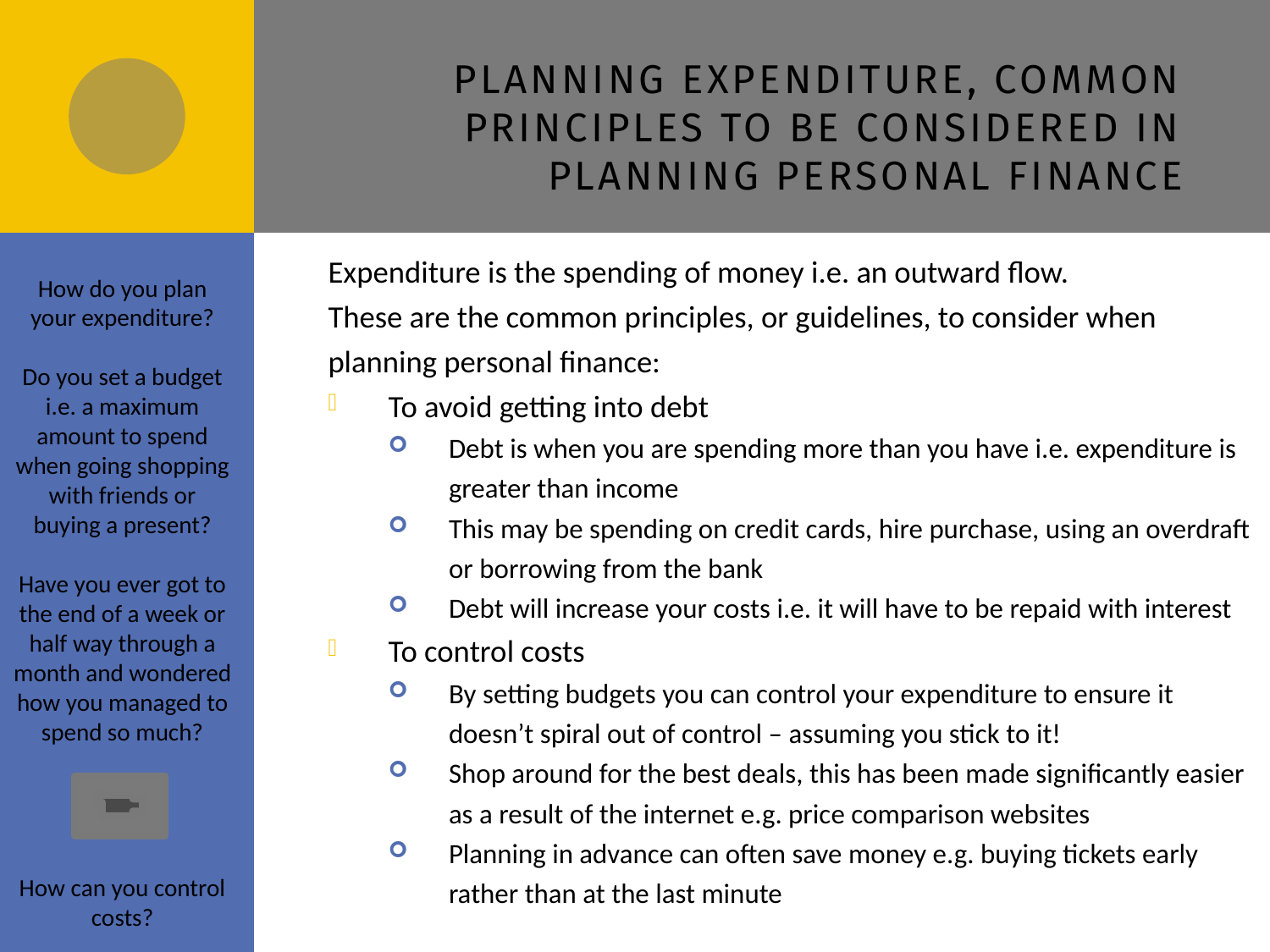

Planning expenditure, common principles to be considered in planning personal finance
Expenditure is the spending of money i.e. an outward flow.
These are the common principles, or guidelines, to consider when planning personal finance:
To avoid getting into debt
Debt is when you are spending more than you have i.e. expenditure is greater than income
This may be spending on credit cards, hire purchase, using an overdraft or borrowing from the bank
Debt will increase your costs i.e. it will have to be repaid with interest
To control costs
By setting budgets you can control your expenditure to ensure it doesn’t spiral out of control – assuming you stick to it!
Shop around for the best deals, this has been made significantly easier as a result of the internet e.g. price comparison websites
Planning in advance can often save money e.g. buying tickets early rather than at the last minute

How do you plan your expenditure?

Do you set a budget i.e. a maximum amount to spend when going shopping with friends or buying a present?

Have you ever got to the end of a week or half way through a month and wondered how you managed to spend so much?

How can you control costs?